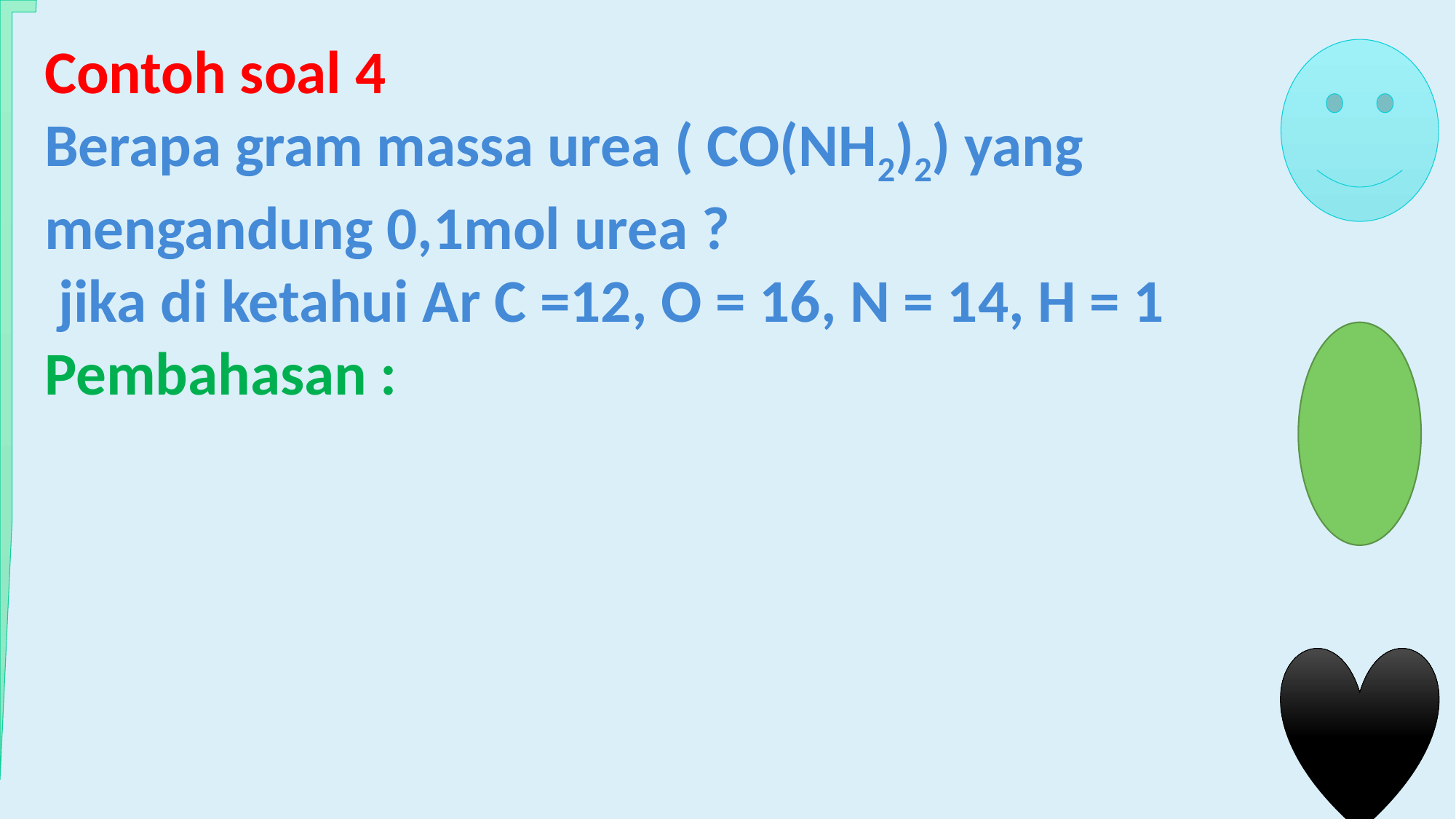

Contoh soal 4
Berapa gram massa urea ( CO(NH2)2) yang mengandung 0,1mol urea ?
 jika di ketahui Ar C =12, O = 16, N = 14, H = 1
Pembahasan :